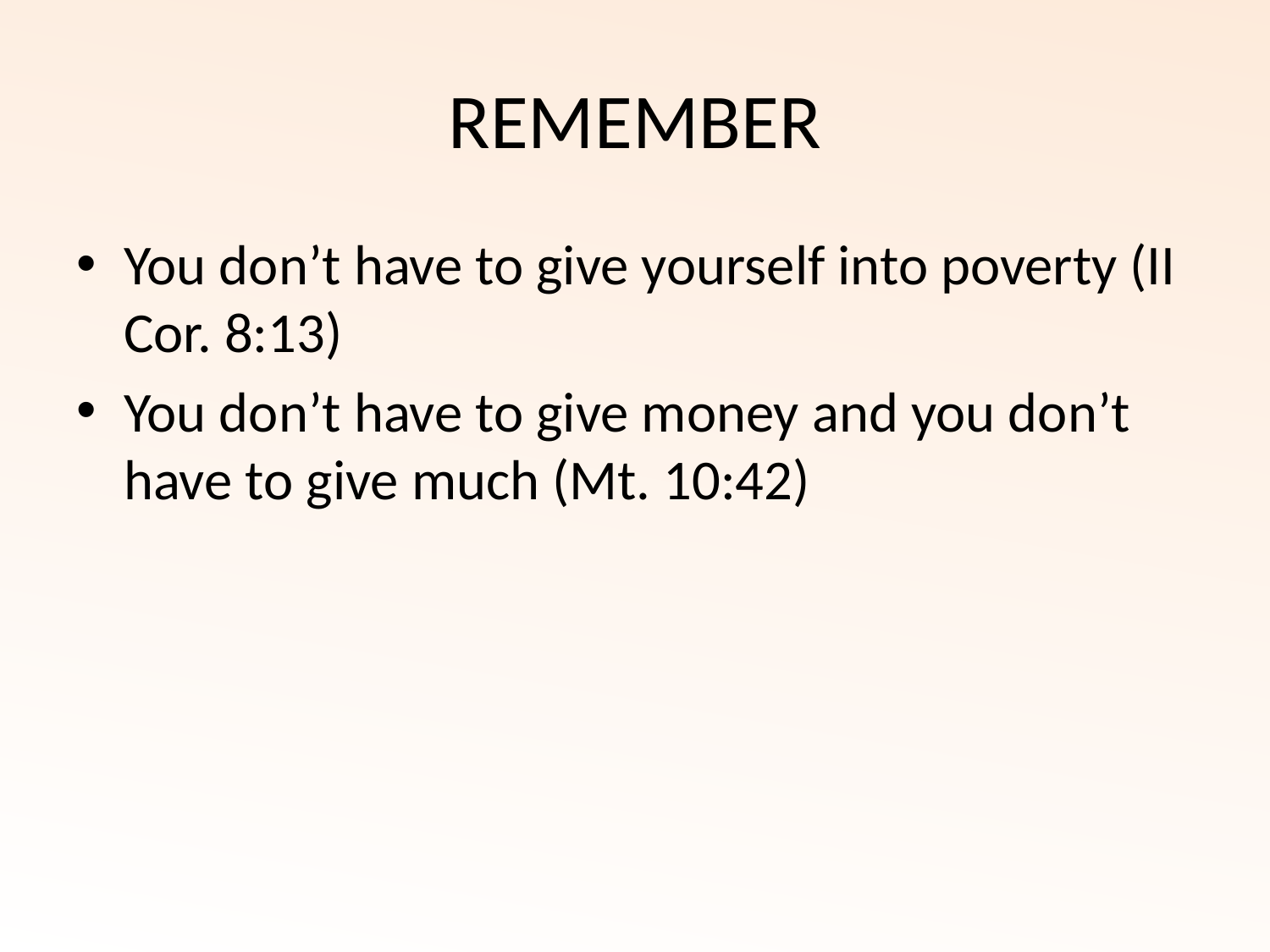

# REMEMBER
You don’t have to give yourself into poverty (II Cor. 8:13)
You don’t have to give money and you don’t have to give much (Mt. 10:42)